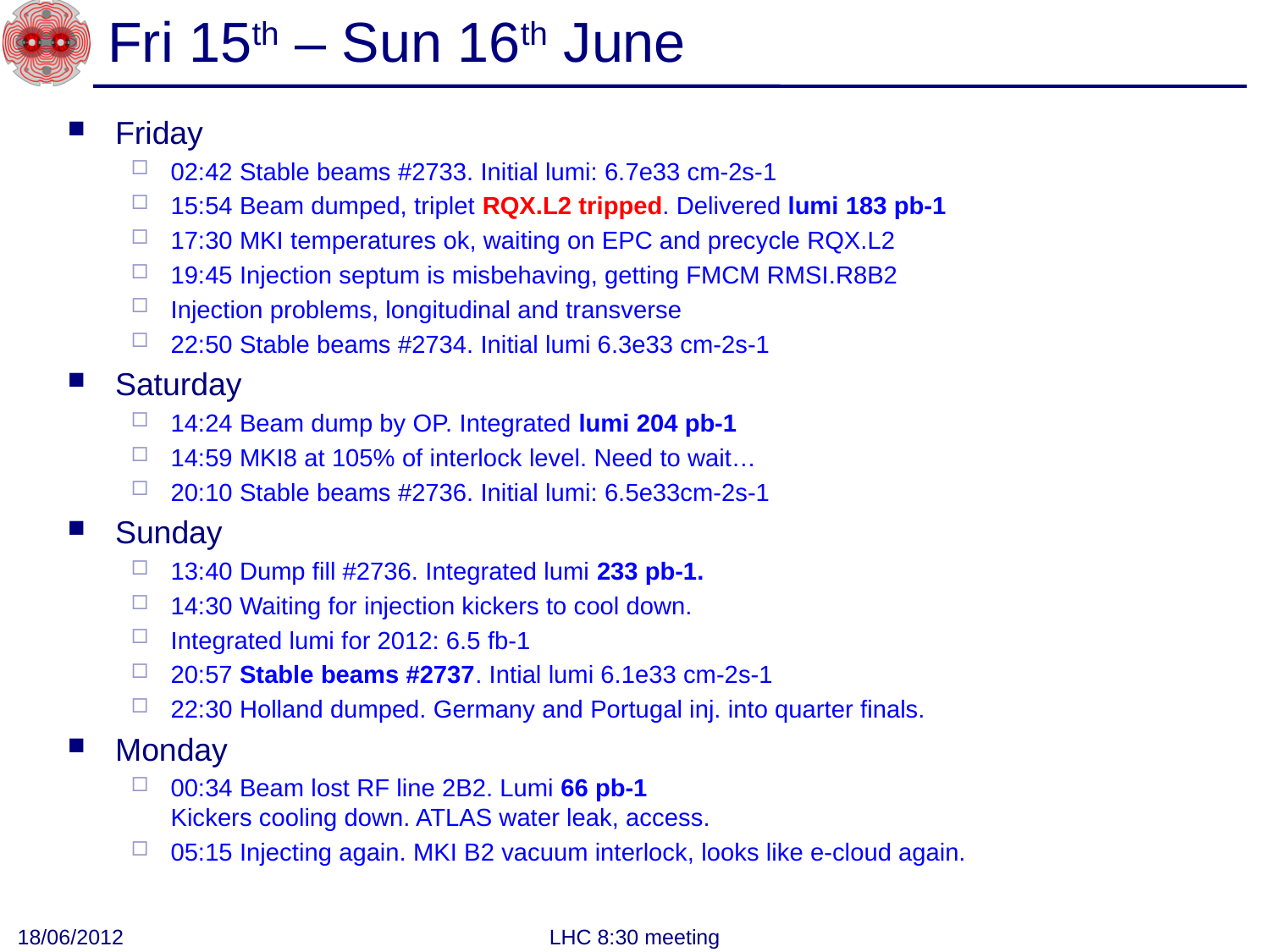

# Fri 15th – Sun 16th June
Friday
02:42 Stable beams #2733. Initial lumi: 6.7e33 cm-2s-1
15:54 Beam dumped, triplet RQX.L2 tripped. Delivered lumi 183 pb-1
17:30 MKI temperatures ok, waiting on EPC and precycle RQX.L2
19:45 Injection septum is misbehaving, getting FMCM RMSI.R8B2
Injection problems, longitudinal and transverse
22:50 Stable beams #2734. Initial lumi 6.3e33 cm-2s-1
Saturday
14:24 Beam dump by OP. Integrated lumi 204 pb-1
14:59 MKI8 at 105% of interlock level. Need to wait…
20:10 Stable beams #2736. Initial lumi: 6.5e33cm-2s-1
Sunday
13:40 Dump fill #2736. Integrated lumi 233 pb-1.
14:30 Waiting for injection kickers to cool down.
Integrated lumi for 2012: 6.5 fb-1
20:57 Stable beams #2737. Intial lumi 6.1e33 cm-2s-1
22:30 Holland dumped. Germany and Portugal inj. into quarter finals.
Monday
00:34 Beam lost RF line 2B2. Lumi 66 pb-1
Kickers cooling down. ATLAS water leak, access.
05:15 Injecting again. MKI B2 vacuum interlock, looks like e-cloud again.

18/06/2012
LHC 8:30 meeting